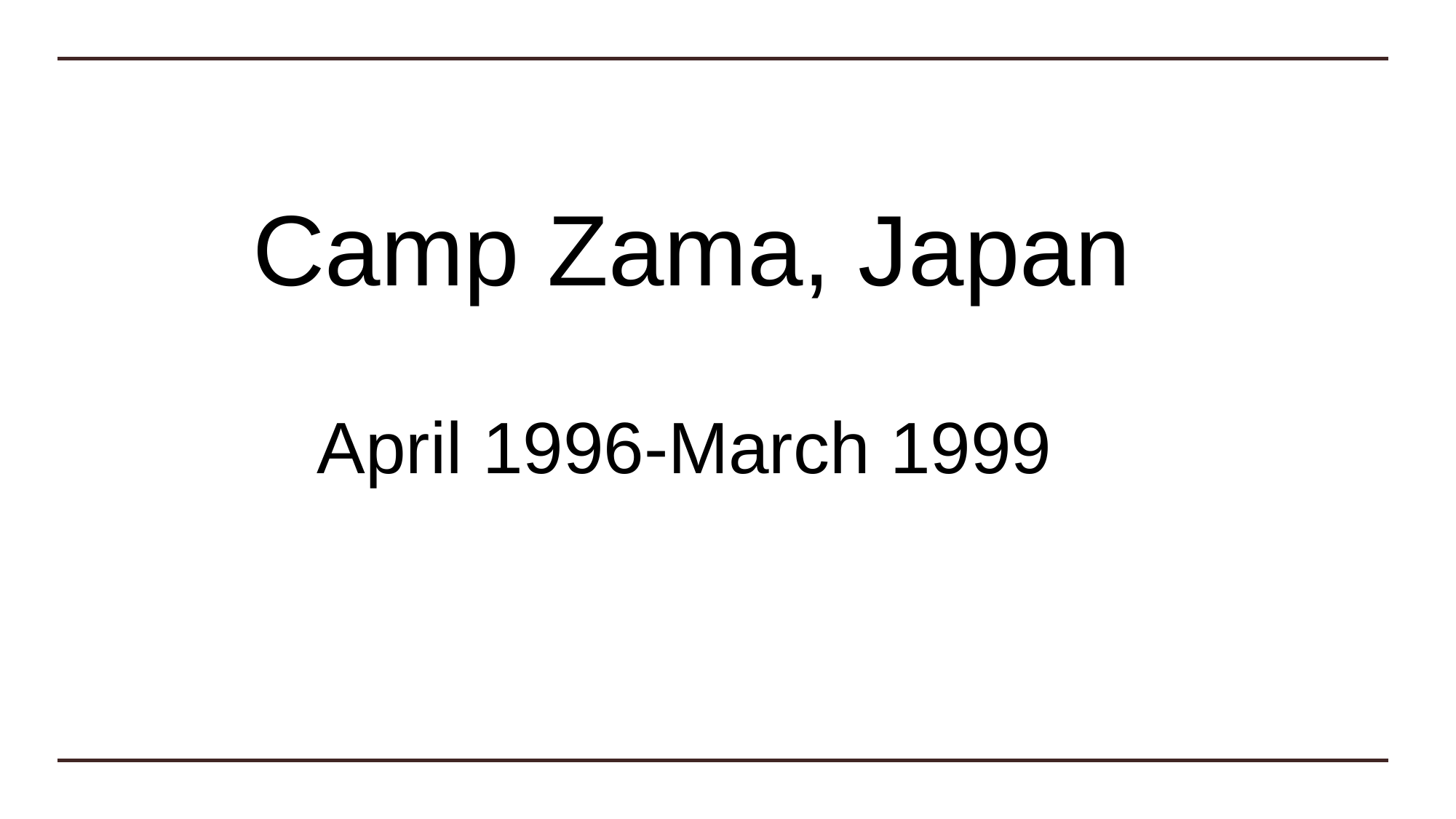

# Camp Zama, Japan
April 1996-March 1999